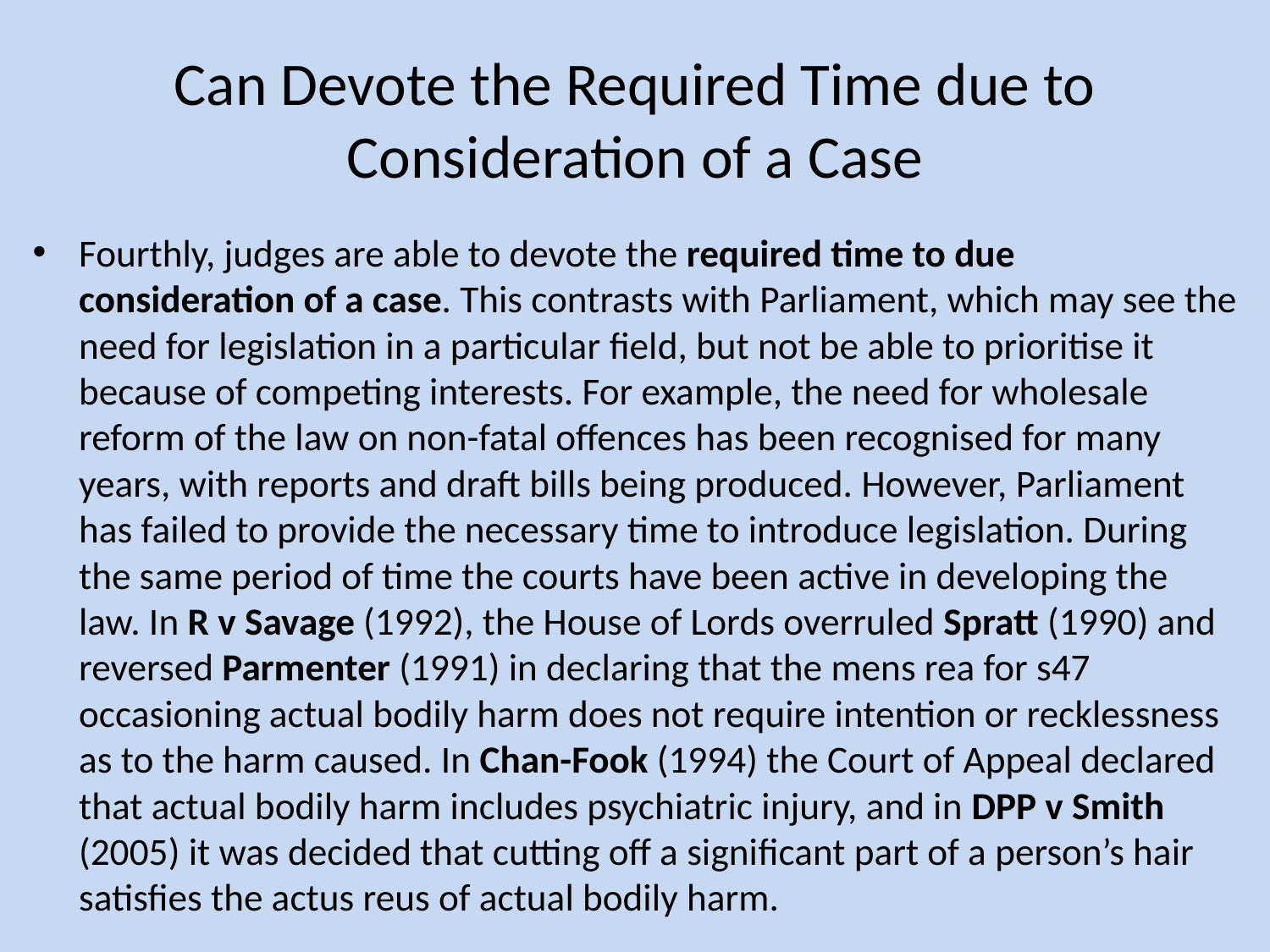

# Can Devote the Required Time due to Consideration of a Case
Fourthly, judges are able to devote the required time to due consideration of a case. This contrasts with Parliament, which may see the need for legislation in a particular ﬁeld, but not be able to prioritise it because of competing interests. For example, the need for wholesale reform of the law on non-fatal offences has been recognised for many years, with reports and draft bills being produced. However, Parliament has failed to provide the necessary time to introduce legislation. During the same period of time the courts have been active in developing the law. In R v Savage (1992), the House of Lords overruled Spratt (1990) and reversed Parmenter (1991) in declaring that the mens rea for s47 occasioning actual bodily harm does not require intention or recklessness as to the harm caused. In Chan-Fook (1994) the Court of Appeal declared that actual bodily harm includes psychiatric injury, and in DPP v Smith (2005) it was decided that cutting off a signiﬁcant part of a person’s hair satisﬁes the actus reus of actual bodily harm.